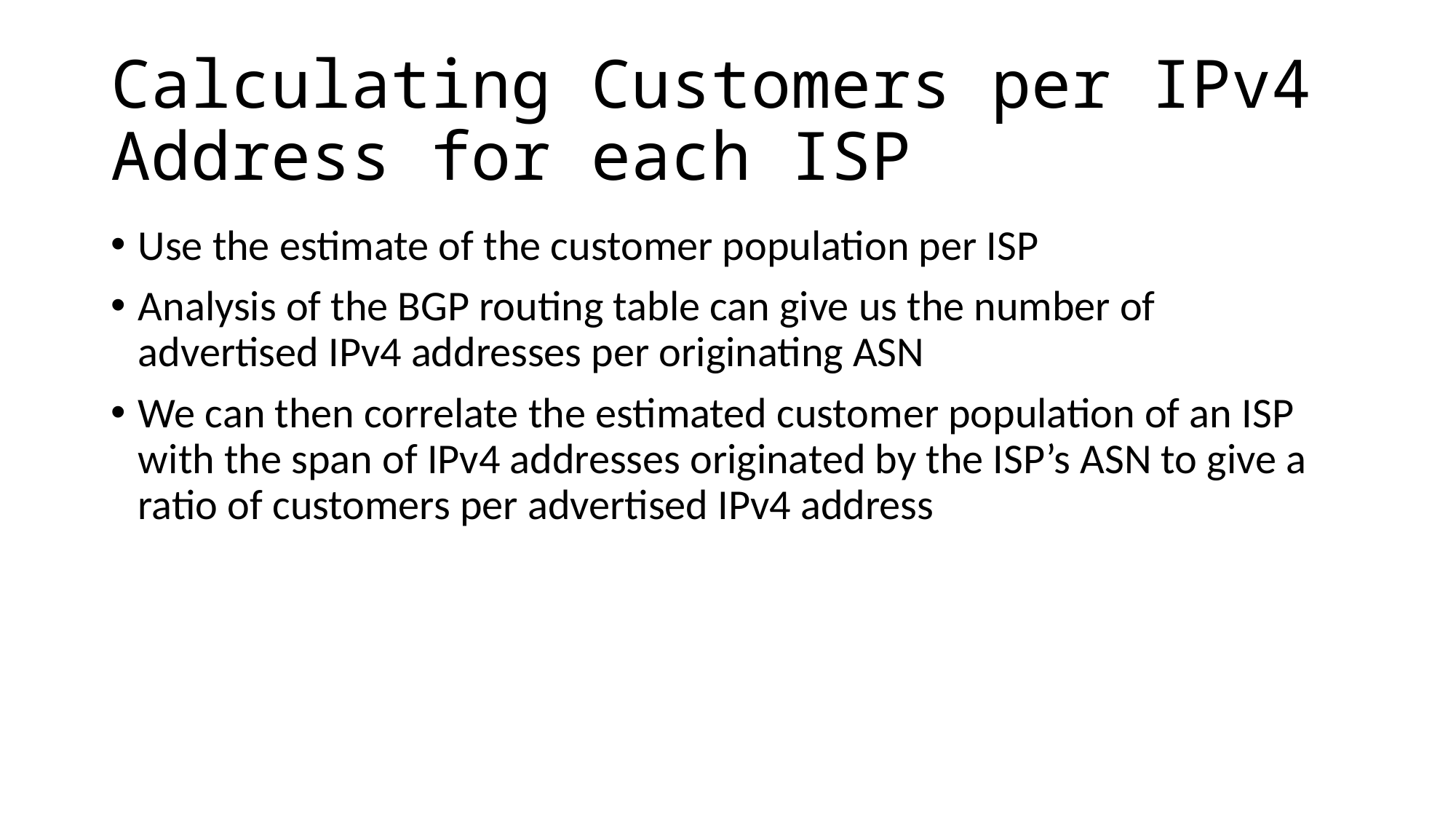

# Calculating Customers per IPv4 Address for each ISP
Use the estimate of the customer population per ISP
Analysis of the BGP routing table can give us the number of advertised IPv4 addresses per originating ASN
We can then correlate the estimated customer population of an ISP with the span of IPv4 addresses originated by the ISP’s ASN to give a ratio of customers per advertised IPv4 address